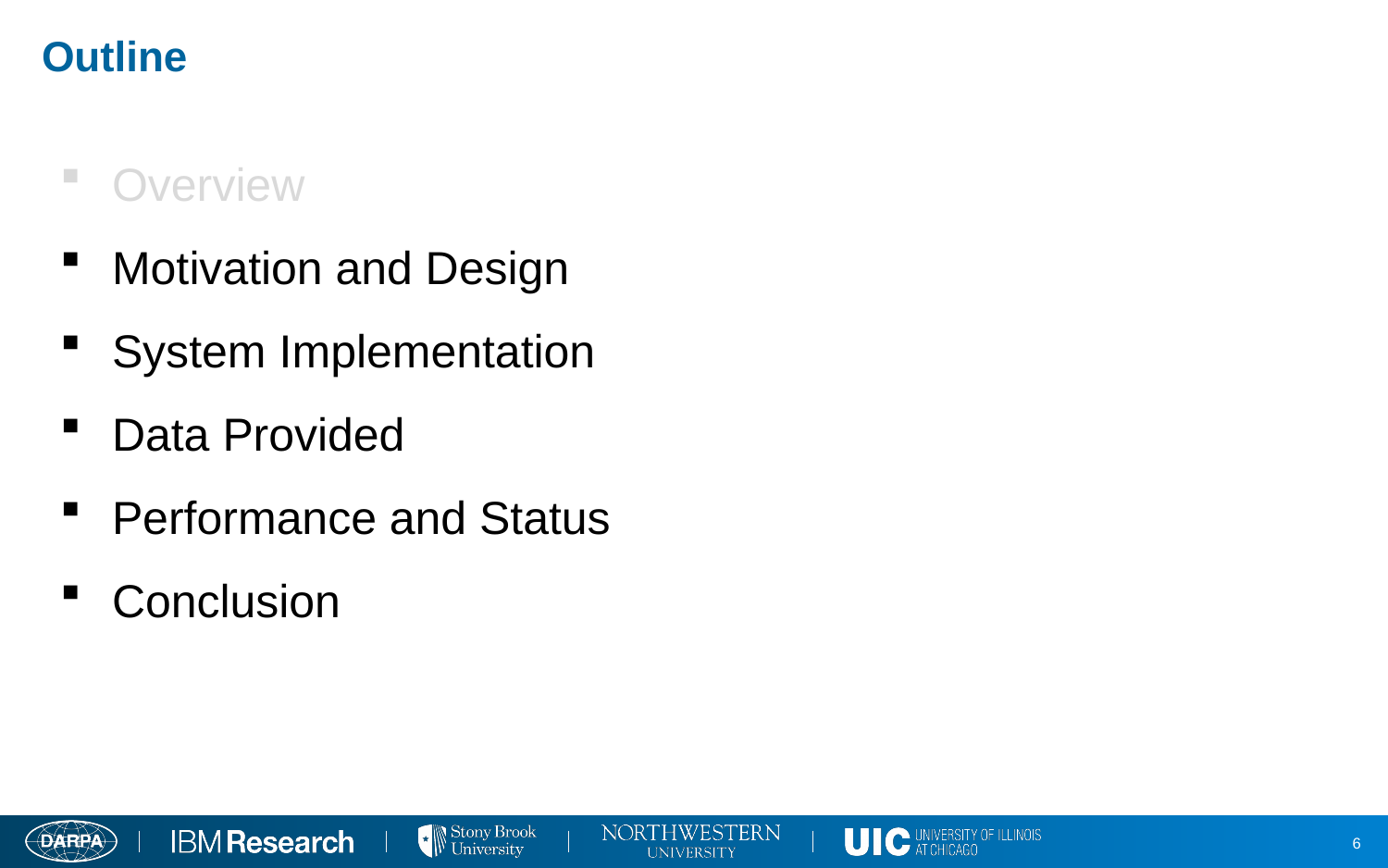

# Outline
Overview
Motivation and Design
System Implementation
Data Provided
Performance and Status
Conclusion